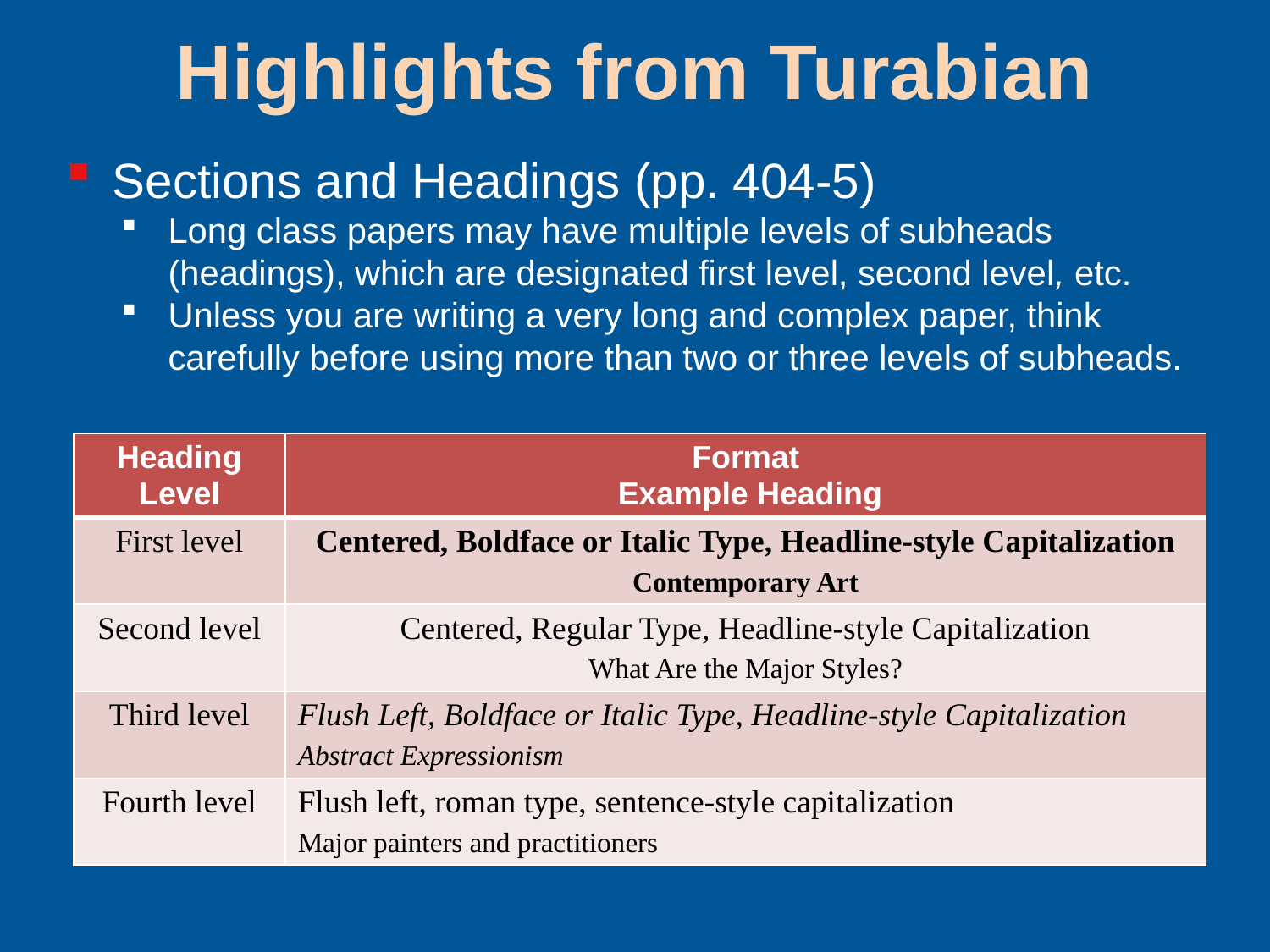

# Highlights from Turabian
Sections and Headings (pp. 404-5)
Long class papers may have multiple levels of subheads (headings), which are designated first level, second level, etc.
Unless you are writing a very long and complex paper, think carefully before using more than two or three levels of subheads.
| Heading Level | Format Example Heading |
| --- | --- |
| First level | Centered, Boldface or Italic Type, Headline-style Capitalization Contemporary Art |
| Second level | Centered, Regular Type, Headline-style Capitalization What Are the Major Styles? |
| Third level | Flush Left, Boldface or Italic Type, Headline-style Capitalization Abstract Expressionism |
| Fourth level | Flush left, roman type, sentence-style capitalization Major painters and practitioners |